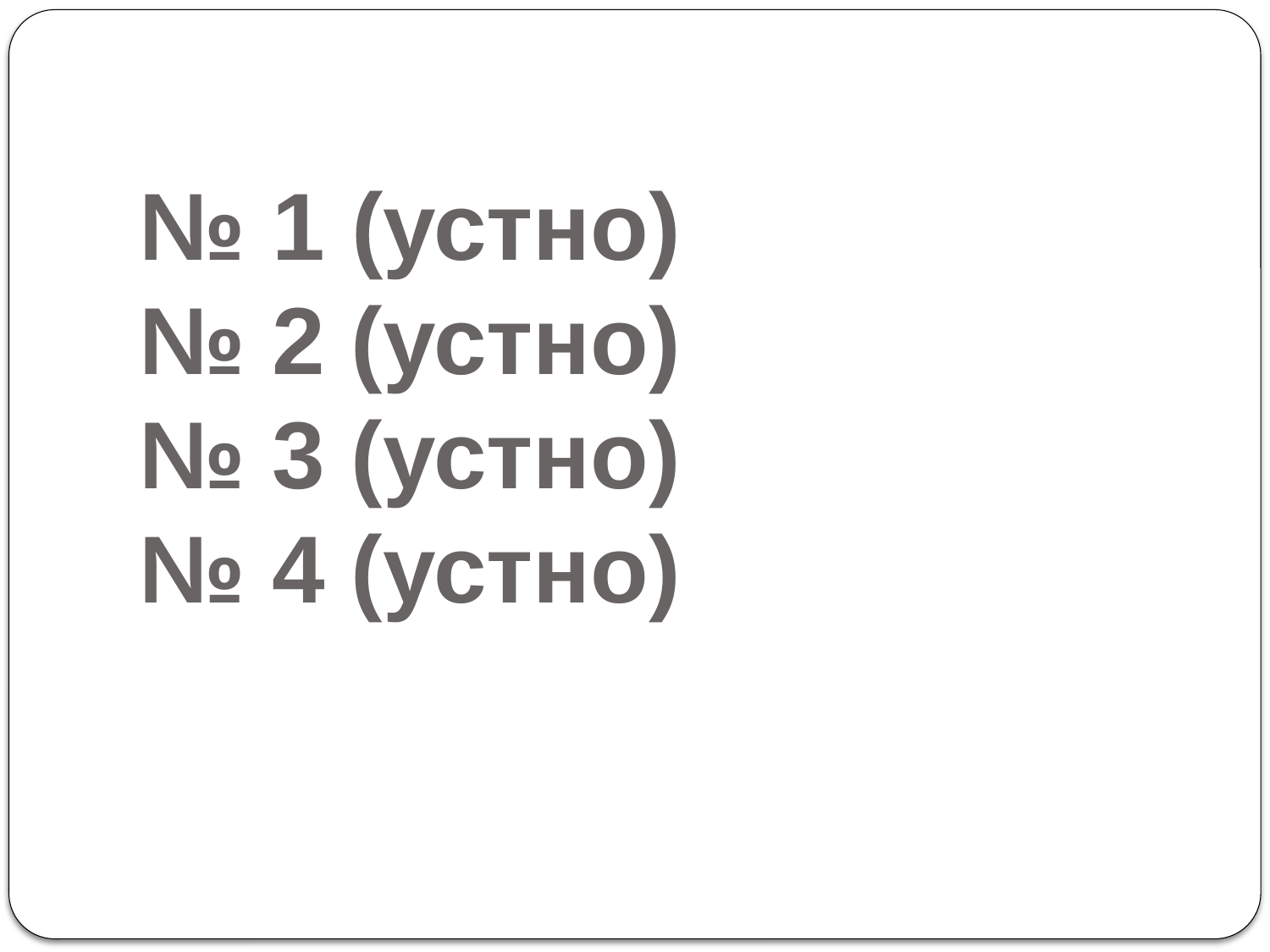

# № 1 (устно) № 2 (устно) № 3 (устно) № 4 (устно)